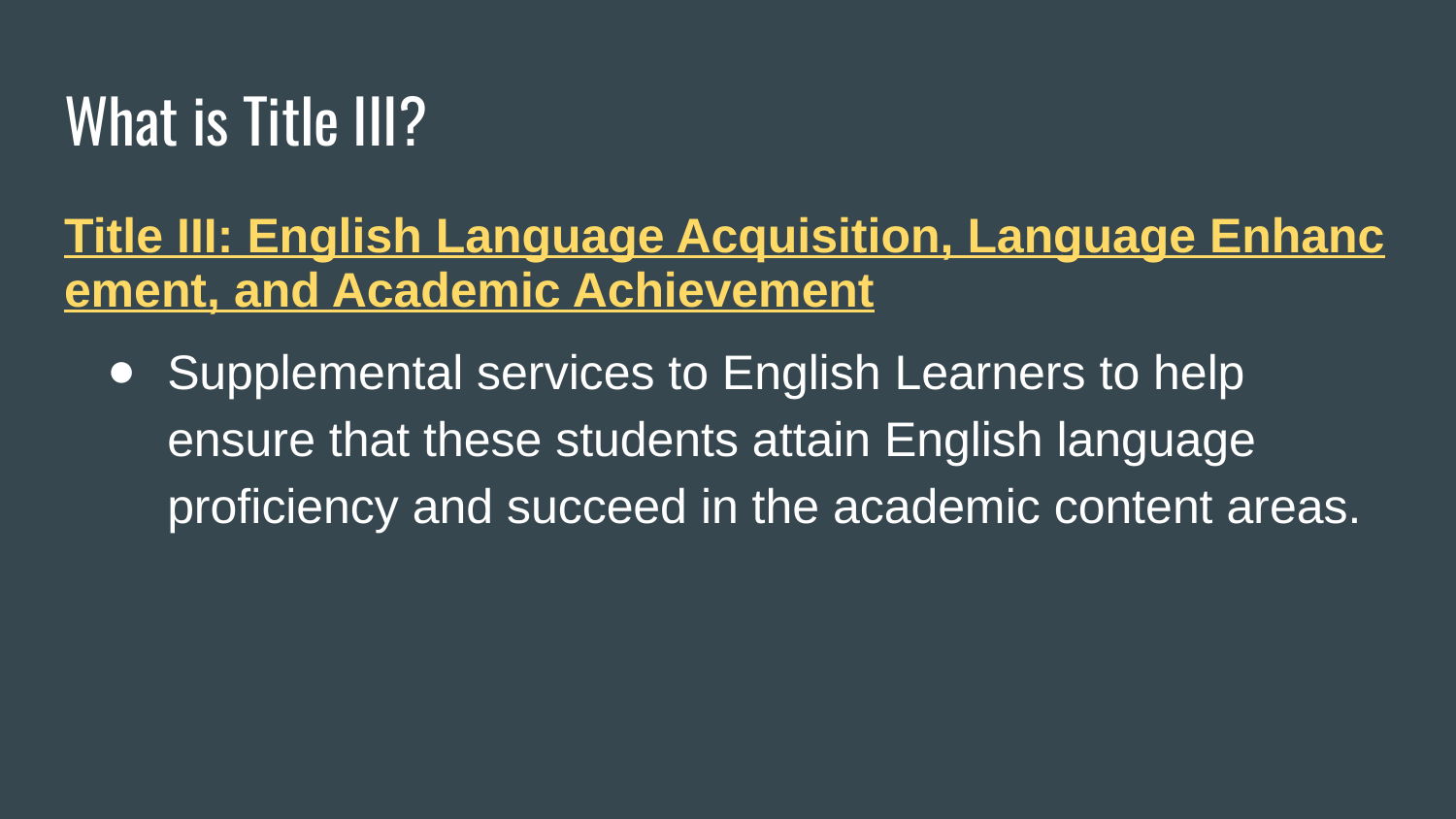

# What is Title III?
Title III: English Language Acquisition, Language Enhancement, and Academic Achievement
Supplemental services to English Learners to help ensure that these students attain English language proficiency and succeed in the academic content areas.